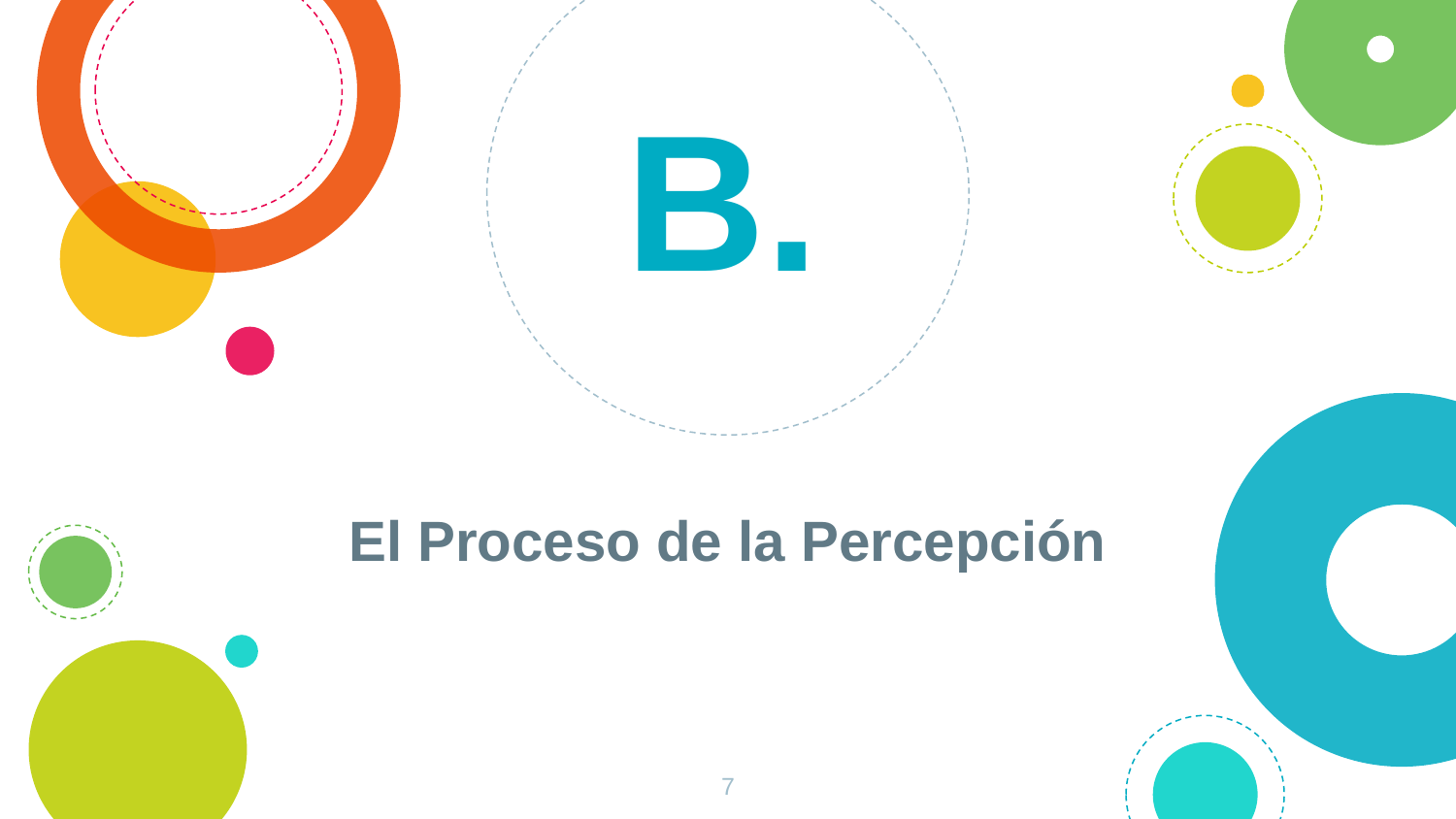

B.
El Proceso de la Percepción
7